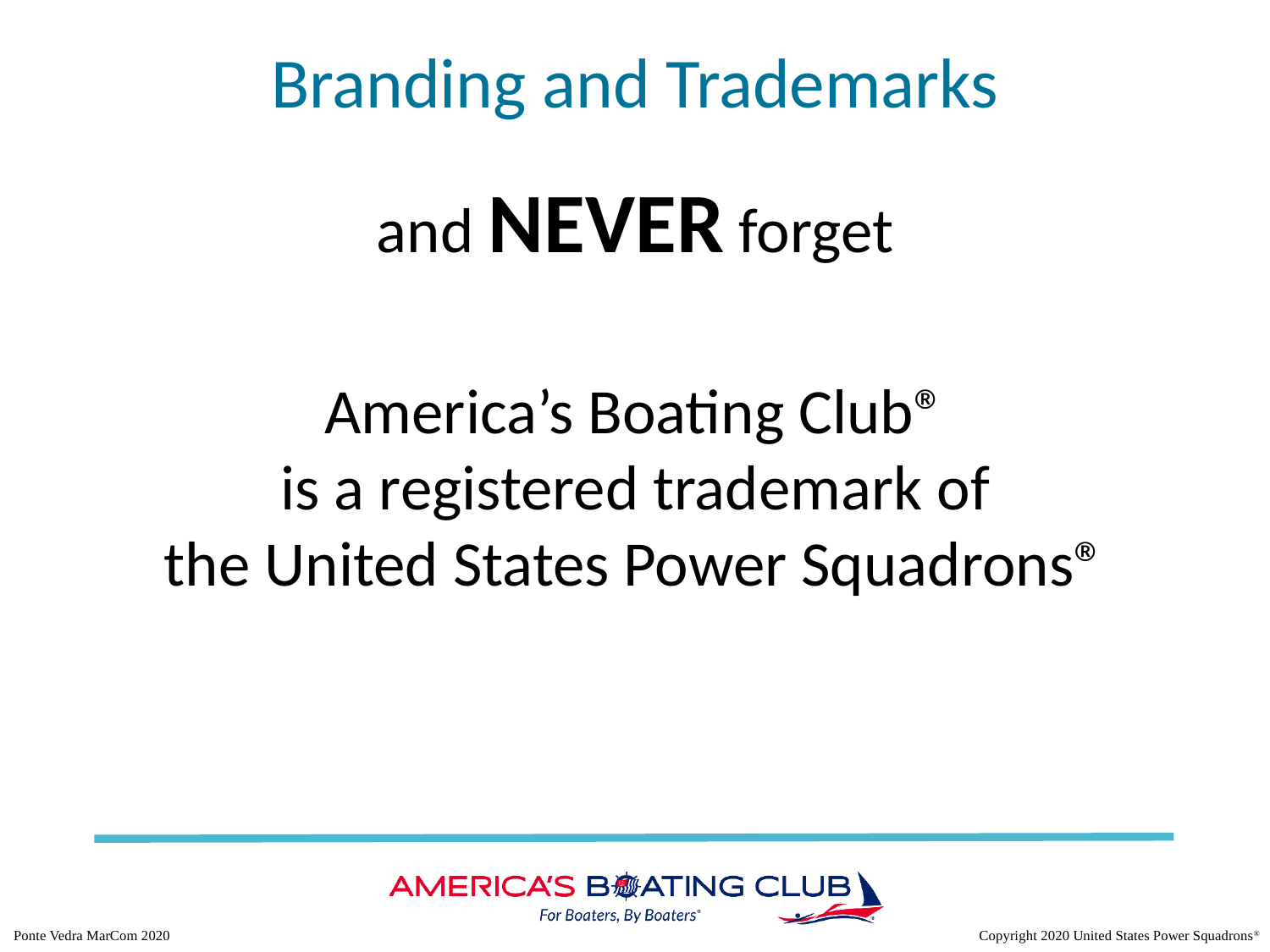

# Branding and Trademarks
and NEVER forget

America’s Boating Club®
is a registered trademark of
the United States Power Squadrons®